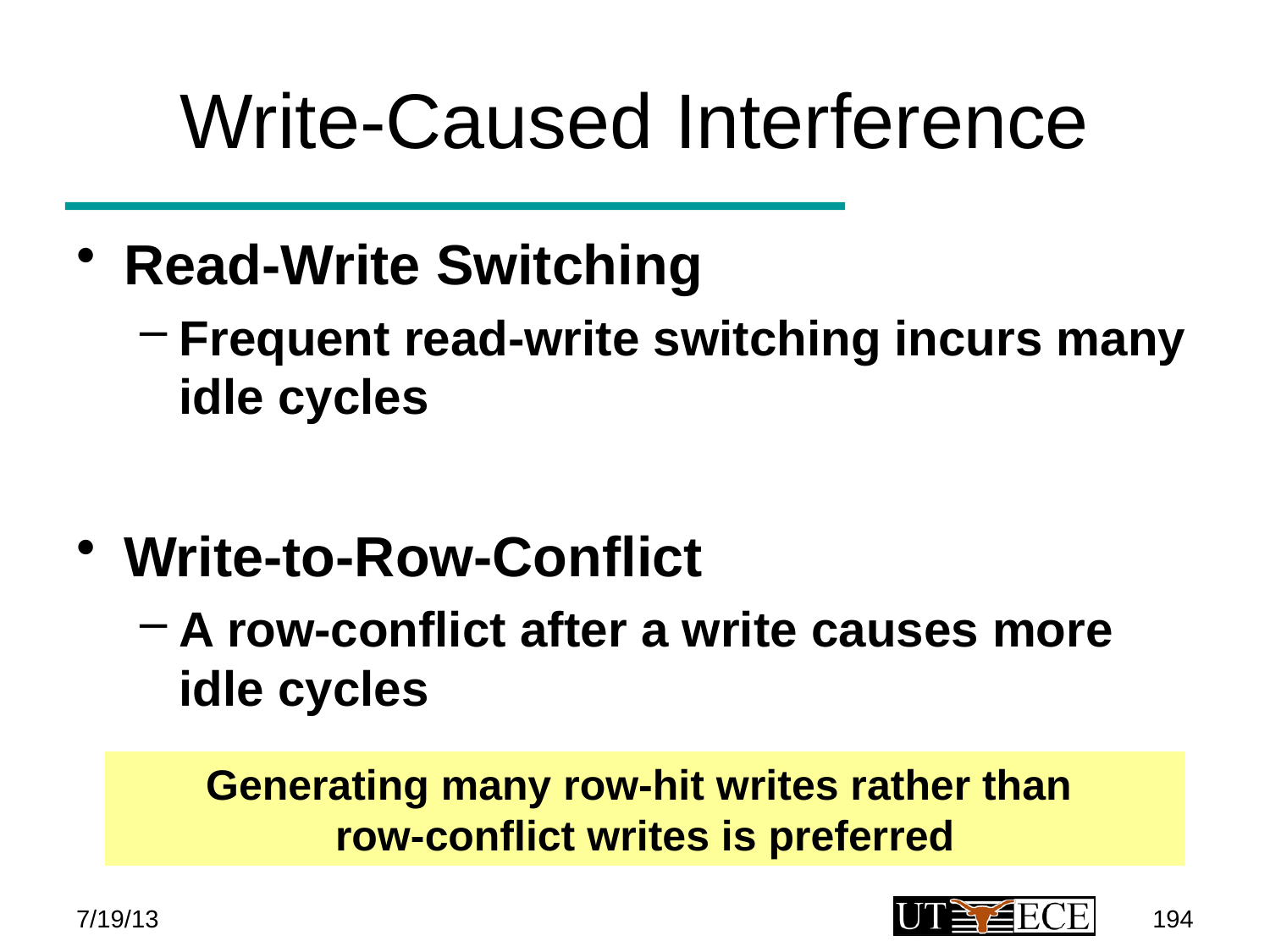

# Write-Caused Interference
Read-Write Switching
Frequent read-write switching incurs many idle cycles

Write-to-Row-Conflict
A row-conflict after a write causes more idle cycles
Generating many row-hit writes rather than
row-conflict writes is preferred

7/19/13

194